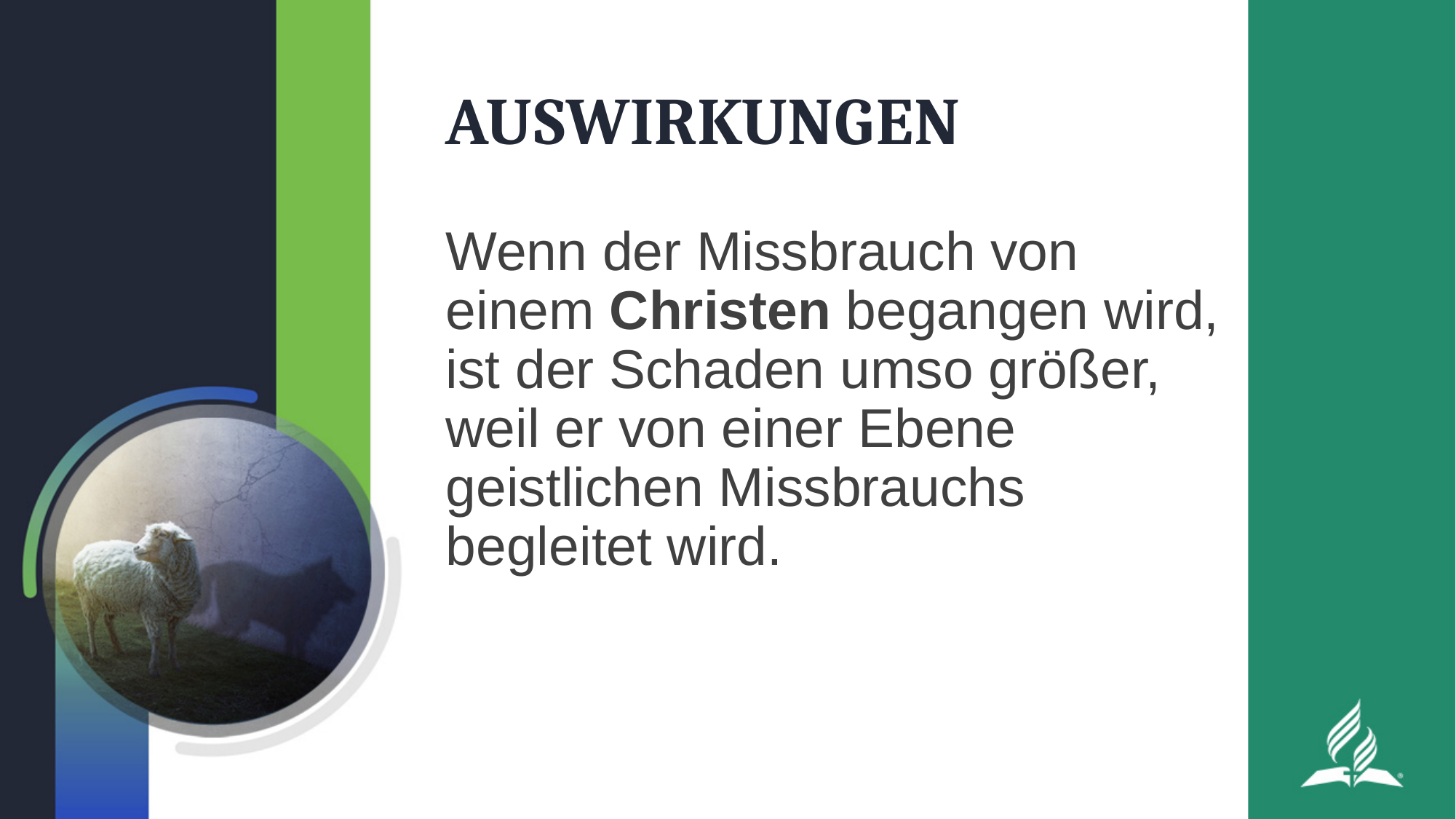

# AUSWIRKUNGEN
Wenn der Missbrauch von einem Christen begangen wird, ist der Schaden umso größer, weil er von einer Ebene geistlichen Missbrauchs begleitet wird.